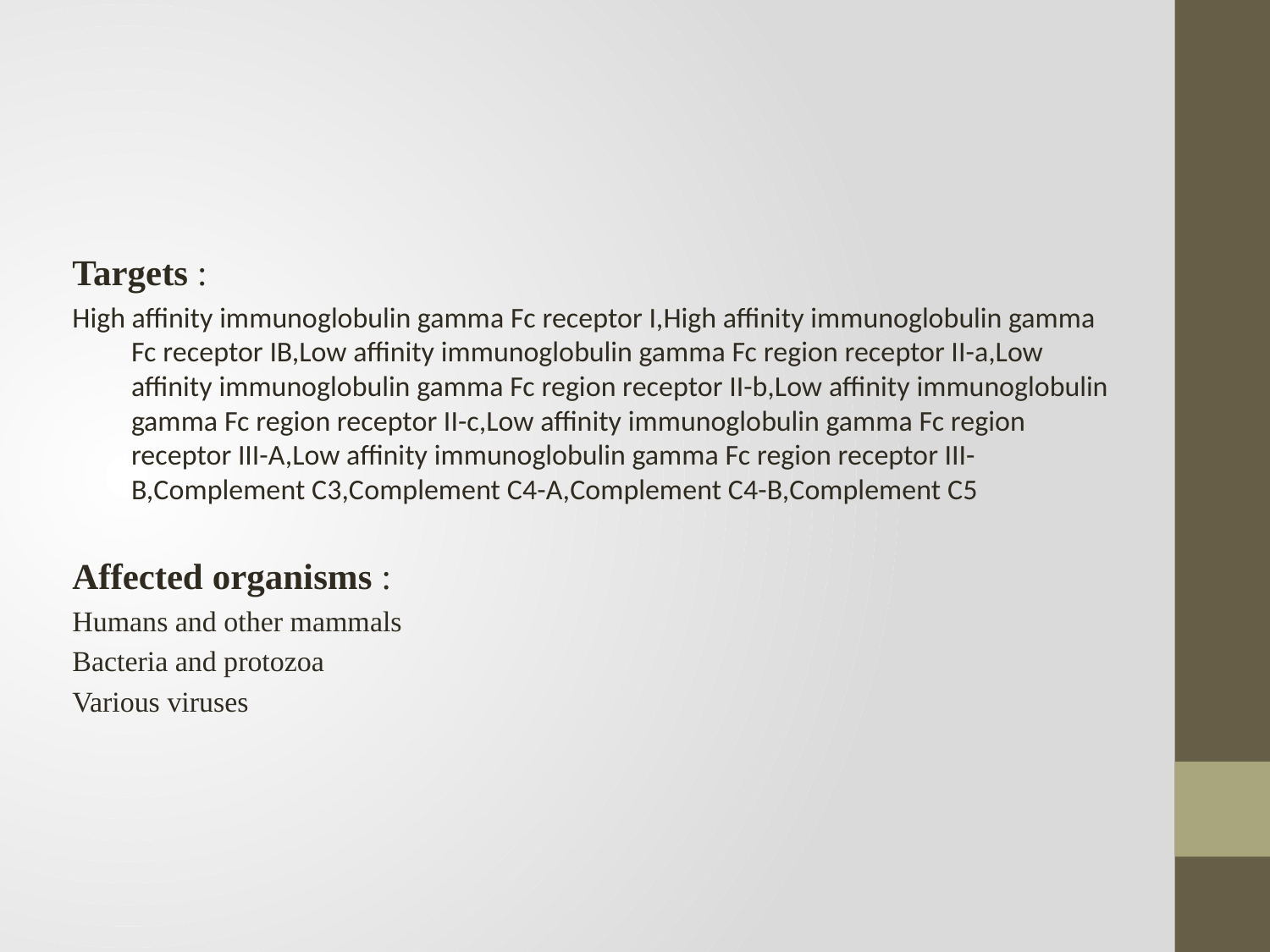

Targets :
High affinity immunoglobulin gamma Fc receptor I,High affinity immunoglobulin gamma Fc receptor IB,Low affinity immunoglobulin gamma Fc region receptor II-a,Low affinity immunoglobulin gamma Fc region receptor II-b,Low affinity immunoglobulin gamma Fc region receptor II-c,Low affinity immunoglobulin gamma Fc region receptor III-A,Low affinity immunoglobulin gamma Fc region receptor III-B,Complement C3,Complement C4-A,Complement C4-B,Complement C5

Affected organisms :
Humans and other mammals
Bacteria and protozoa
Various viruses